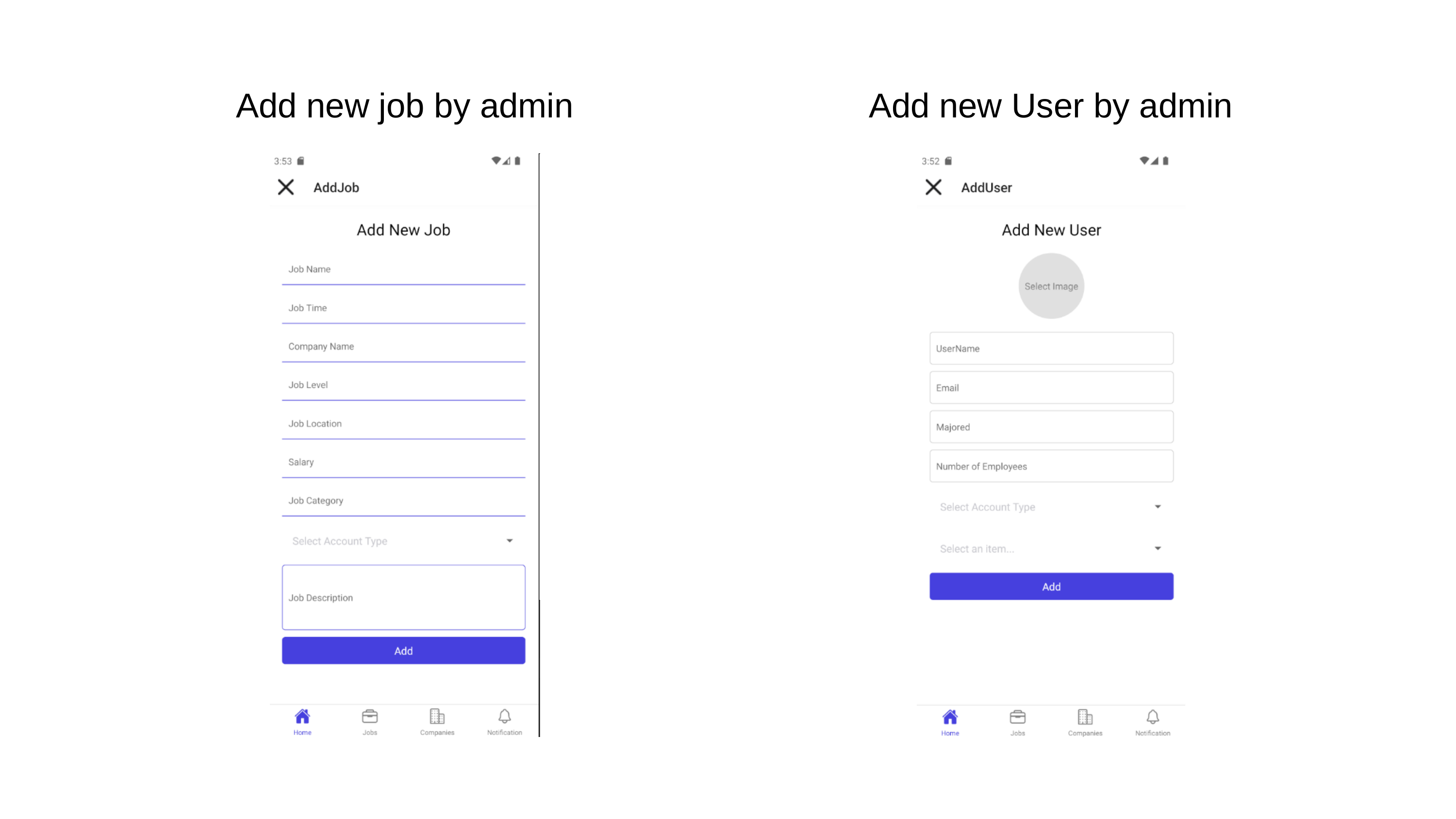

Add new job by admin

Add new User by admin